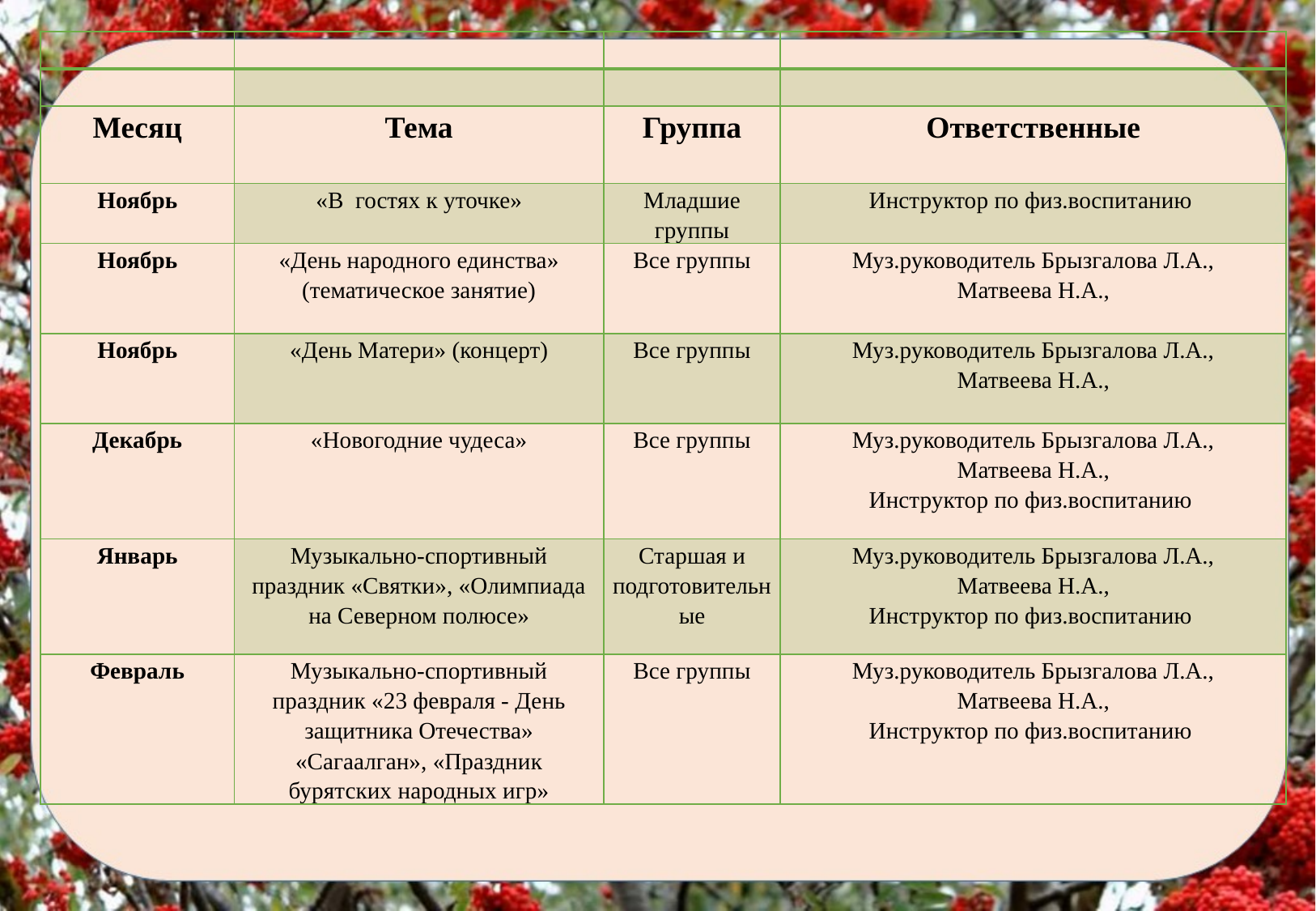

|  |  |  |  |
| --- | --- | --- | --- |
|  |  |  |  |
| Месяц | Тема | Группа | Ответственные |
| Ноябрь | «В гостях к уточке» | Младшие группы | Инструктор по физ.воспитанию |
| Ноябрь | «День народного единства» (тематическое занятие) | Все группы | Муз.руководитель Брызгалова Л.А., Матвеева Н.А., |
| Ноябрь | «День Матери» (концерт) | Все группы | Муз.руководитель Брызгалова Л.А., Матвеева Н.А., |
| Декабрь | «Новогодние чудеса» | Все группы | Муз.руководитель Брызгалова Л.А., Матвеева Н.А., Инструктор по физ.воспитанию |
| Январь | Музыкально-спортивный праздник «Святки», «Олимпиада на Северном полюсе» | Старшая и подготовительные | Муз.руководитель Брызгалова Л.А., Матвеева Н.А., Инструктор по физ.воспитанию |
| Февраль | Музыкально-спортивный праздник «23 февраля - День защитника Отечества» «Сагаалган», «Праздник бурятских народных игр» | Все группы | Муз.руководитель Брызгалова Л.А., Матвеева Н.А., Инструктор по физ.воспитанию |